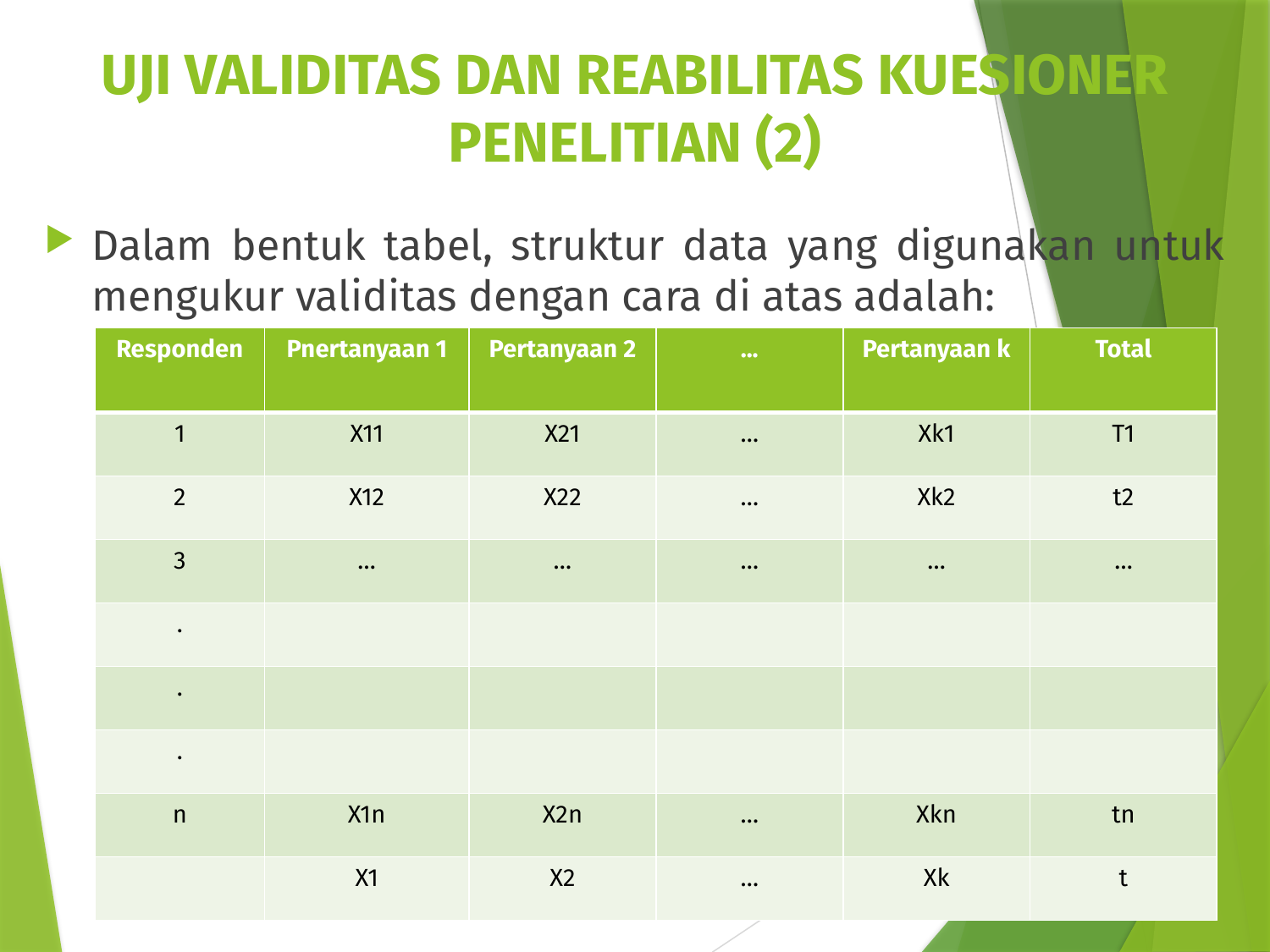

# UJI VALIDITAS DAN REABILITAS KUESIONER PENELITIAN (2)
Dalam bentuk tabel, struktur data yang digunakan untuk mengukur validitas dengan cara di atas adalah:

| Responden | Pnertanyaan 1 | Pertanyaan 2 | ... | Pertanyaan k | Total |
| --- | --- | --- | --- | --- | --- |
| 1 | X11 | X21 | … | Xk1 | T1 |
| 2 | X12 | X22 | … | Xk2 | t2 |
| 3 | … | … | … | … | … |
| . |  |  |  |  |  |
| . |  |  |  |  |  |
| . |  |  |  |  |  |
| n | X1n | X2n | … | Xkn | tn |
|  | X1 | X2 | … | Xk | t |